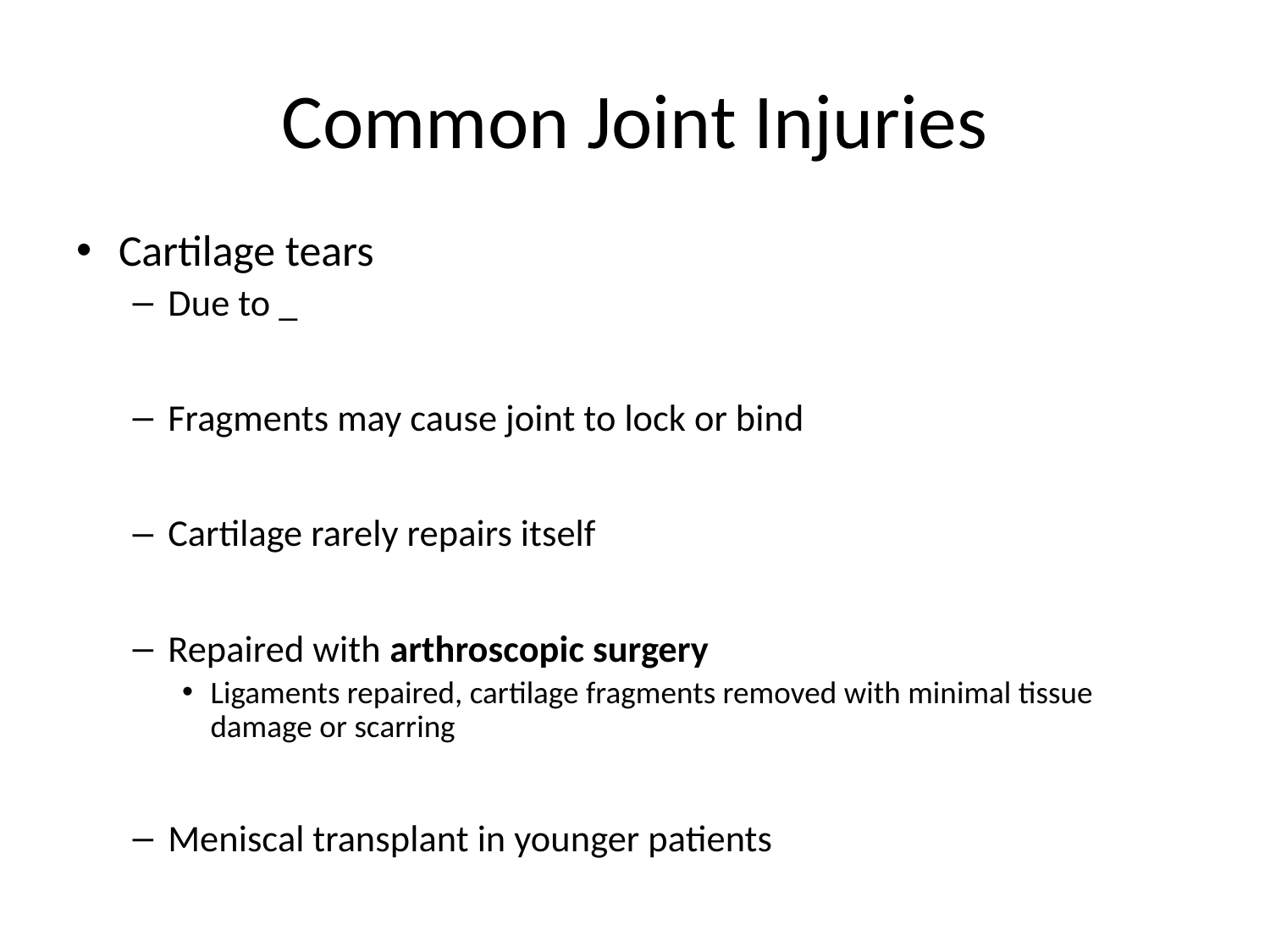

# Common Joint Injuries
Cartilage tears
Due to _

Fragments may cause joint to lock or bind

Cartilage rarely repairs itself

Repaired with arthroscopic surgery
Ligaments repaired, cartilage fragments removed with minimal tissue damage or scarring

Meniscal transplant in younger patients